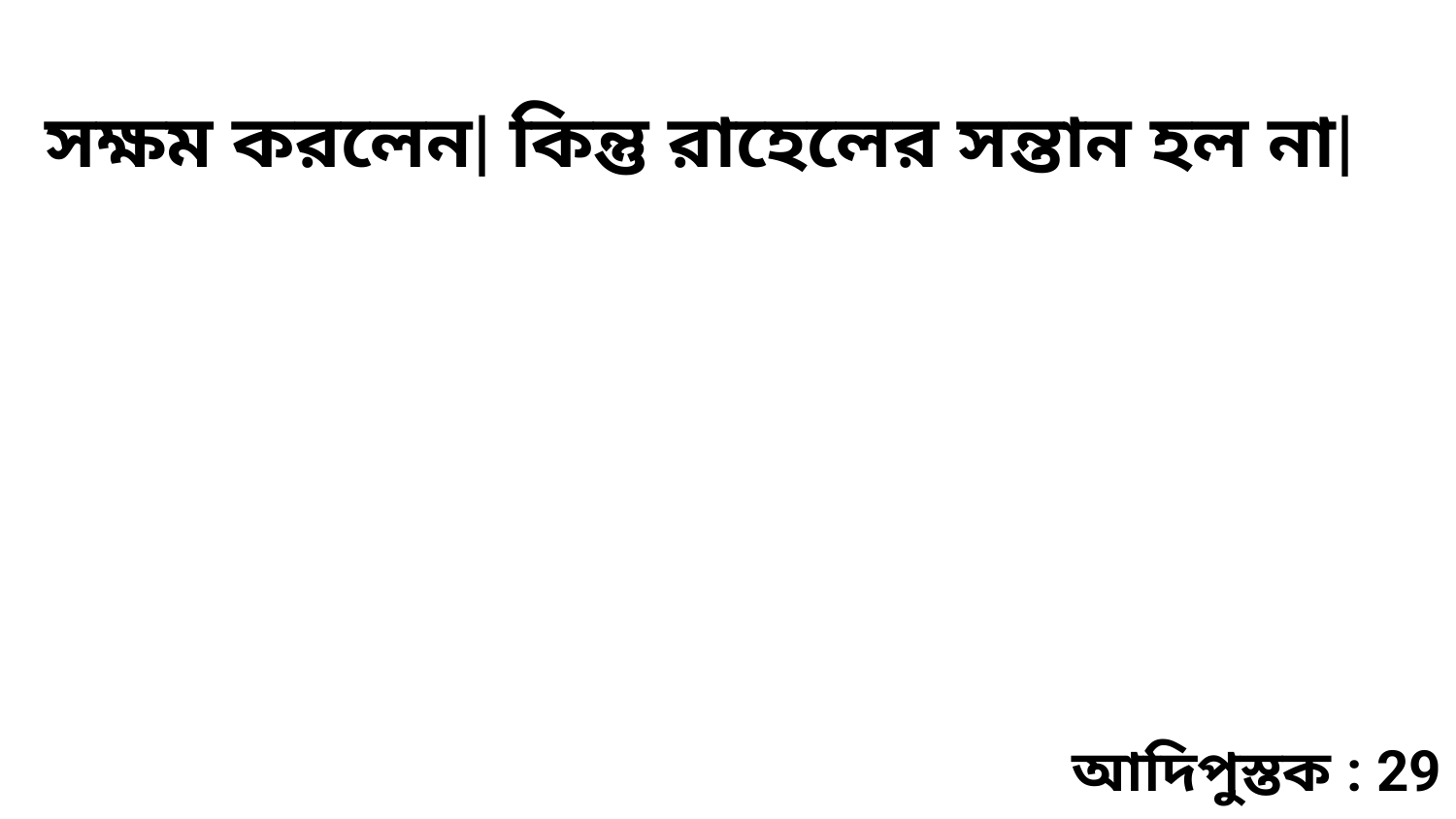

সক্ষম করলেন| কিন্তু রাহেলের সন্তান হল না|
আদিপুস্তক : 29